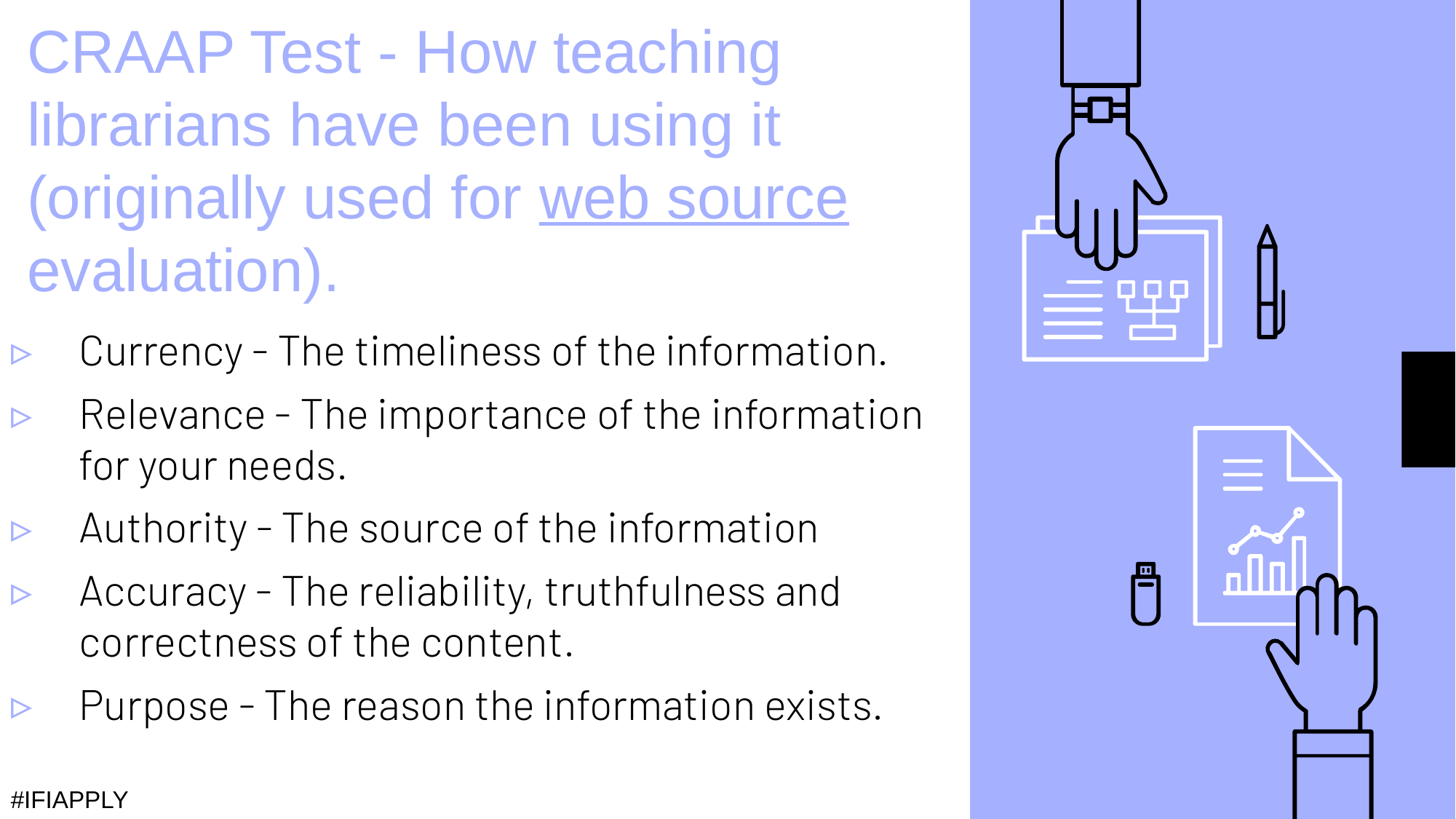

# CRAAP Test - How teaching librarians have been using it (originally used for web source evaluation).
Currency - The timeliness of the information.
Relevance - The importance of the information for your needs.
Authority - The source of the information
Accuracy - The reliability, truthfulness and correctness of the content.
Purpose - The reason the information exists.
#IFIAPPLY